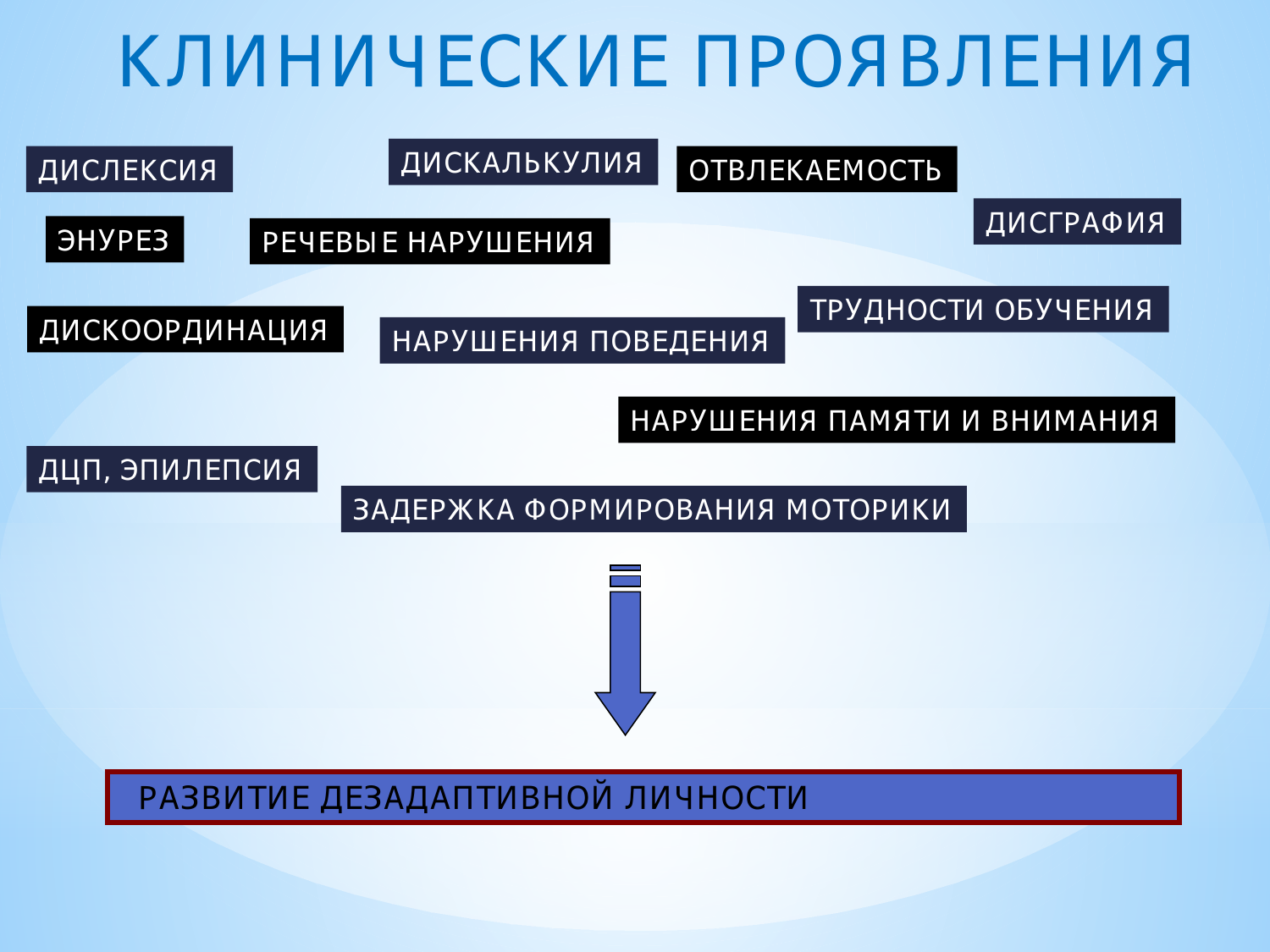

КЛИНИЧЕСКИЕ ПРОЯВЛЕНИЯ
ДИСКАЛЬКУЛИЯ
ДИСЛЕКСИЯ
ОТВЛЕКАЕМОСТЬ
ДИСГРАФИЯ
ЭНУРЕЗ
РЕЧЕВЫЕ НАРУШЕНИЯ
ТРУДНОСТИ ОБУЧЕНИЯ
ДИСКООРДИНАЦИЯ
НАРУШЕНИЯ ПОВЕДЕНИЯ
НАРУШЕНИЯ ПАМЯТИ И ВНИМАНИЯ
ДЦП, ЭПИЛЕПСИЯ
ЗАДЕРЖКА ФОРМИРОВАНИЯ МОТОРИКИ

  РАЗВИТИЕ ДЕЗАДАПТИВНОЙ ЛИЧНОСТИ